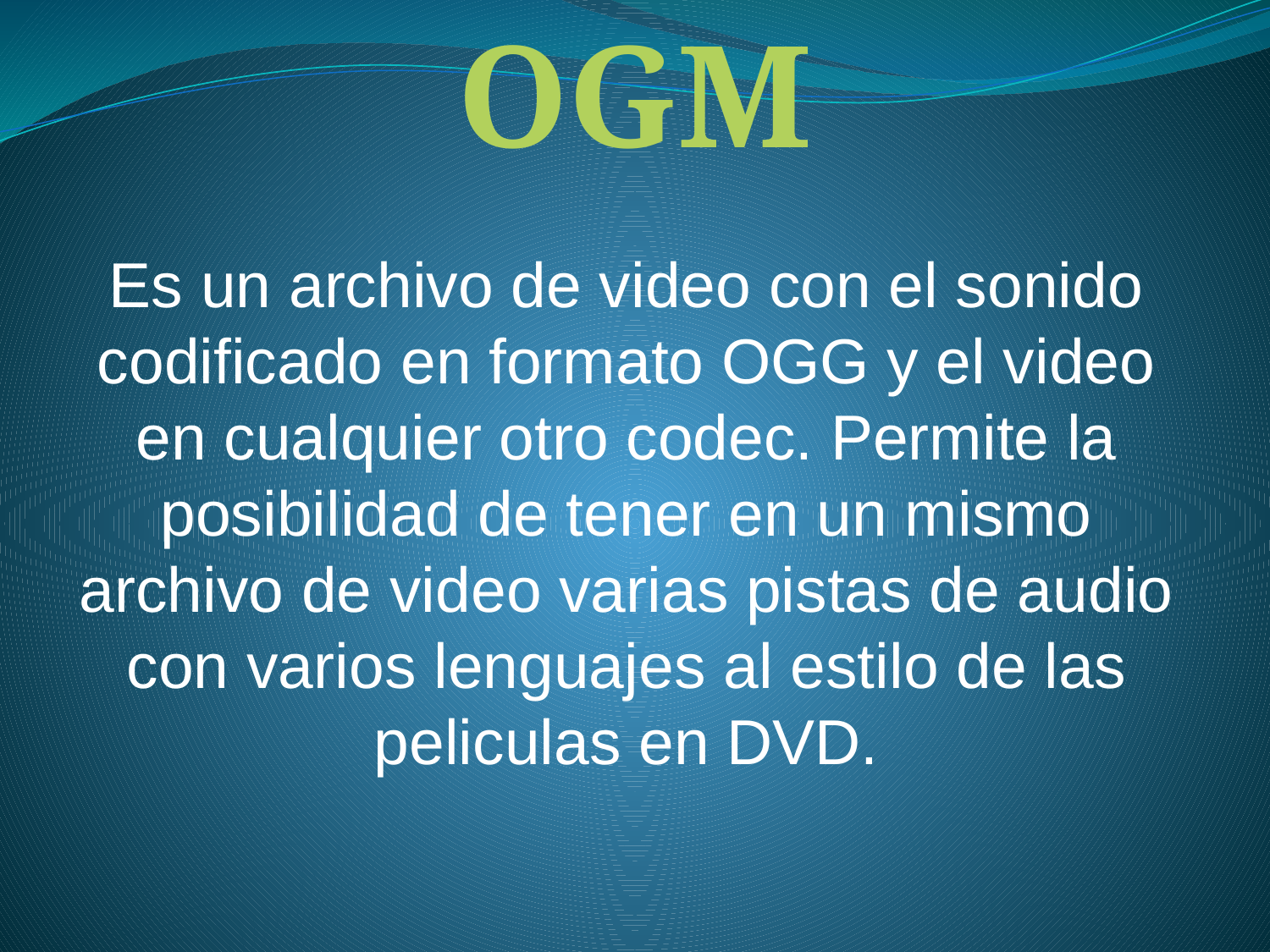

OGM
Es un archivo de video con el sonido codificado en formato OGG y el video en cualquier otro codec. Permite la posibilidad de tener en un mismo archivo de video varias pistas de audio con varios lenguajes al estilo de las peliculas en DVD.